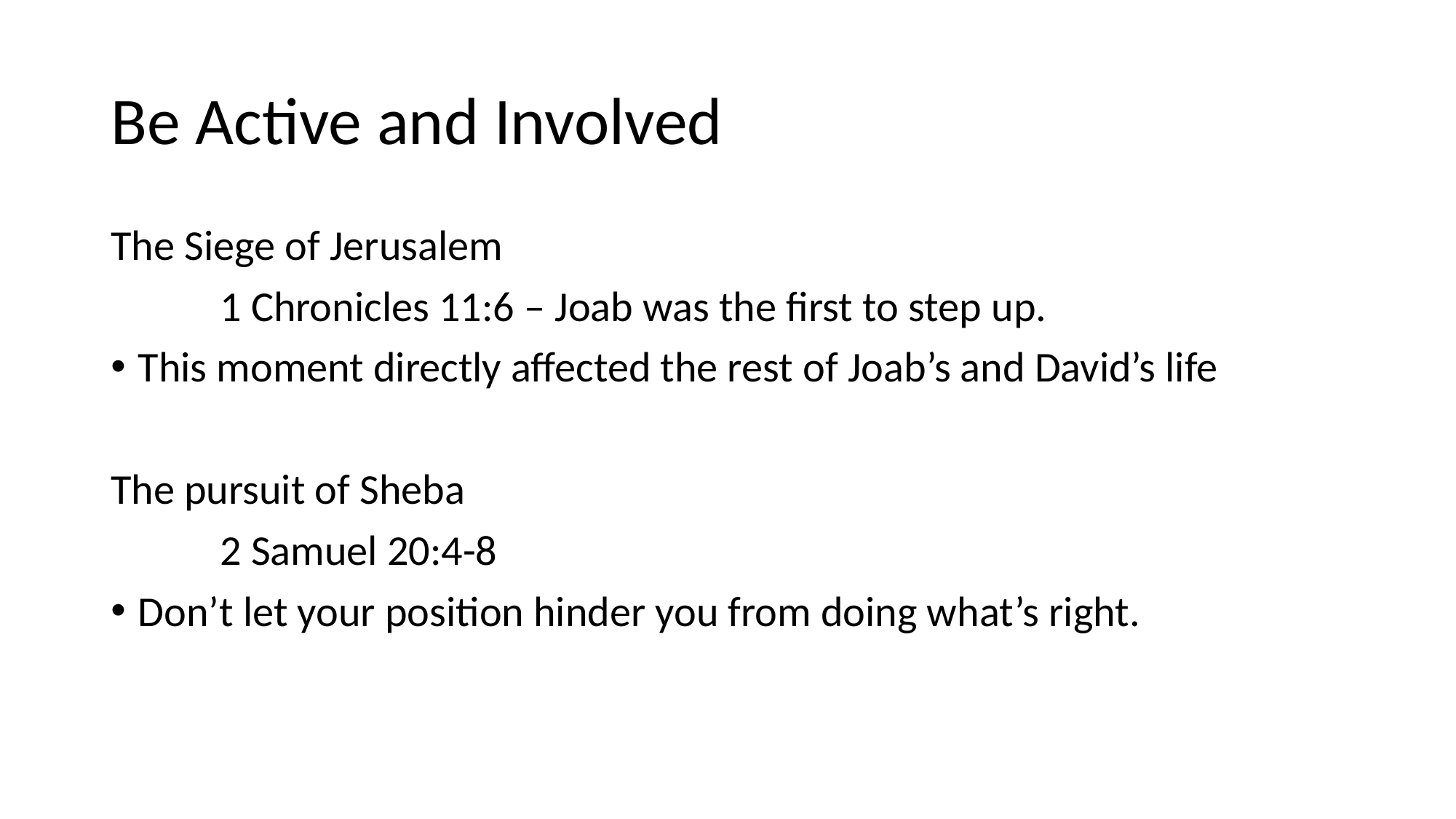

# Be Active and Involved
The Siege of Jerusalem
	1 Chronicles 11:6 – Joab was the first to step up.
This moment directly affected the rest of Joab’s and David’s life

The pursuit of Sheba
	2 Samuel 20:4-8
Don’t let your position hinder you from doing what’s right.